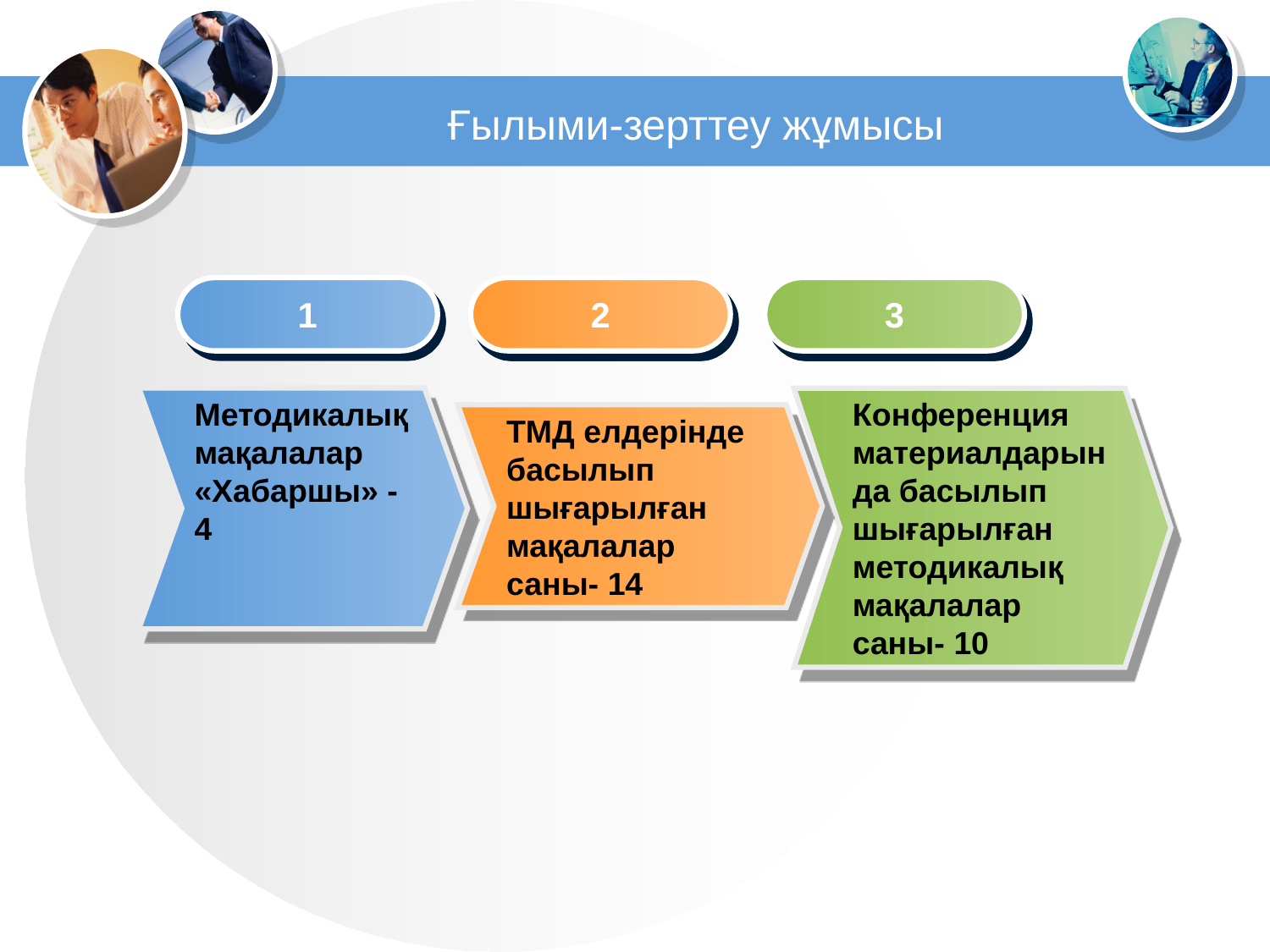

# Ғылыми-зерттеу жұмысы
1
2
3
ТМД елдерінде басылып шығарылған мақалалар саны- 14
Методикалық мақалалар
«Хабаршы» - 4

Конференция материалдарында басылып шығарылған методикалық мақалалар саны- 10